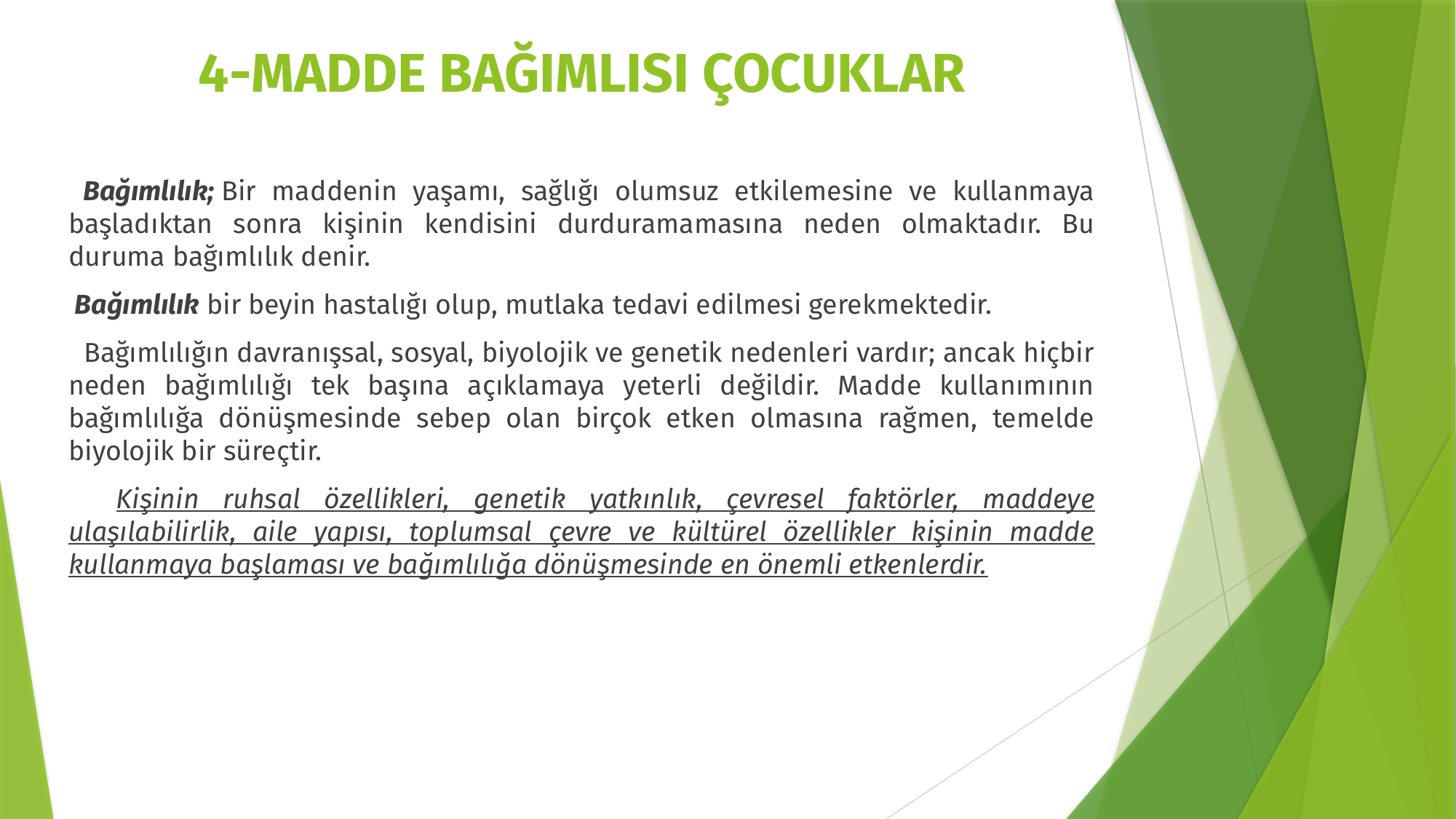

# 4-MADDE BAĞIMLISI ÇOCUKLAR
 Bağımlılık; Bir maddenin yaşamı, sağlığı olumsuz etkilemesine ve kullanmaya başladıktan sonra kişinin kendisini durduramamasına neden olmaktadır. Bu duruma bağımlılık denir.
 Bağımlılık bir beyin hastalığı olup, mutlaka tedavi edilmesi gerekmektedir.
  Bağımlılığın davranışsal, sosyal, biyolojik ve genetik nedenleri vardır; ancak hiçbir neden bağımlılığı tek başına açıklamaya yeterli değildir. Madde kullanımının bağımlılığa dönüşmesinde sebep olan birçok etken olmasına rağmen, temelde biyolojik bir süreçtir.
  Kişinin ruhsal özellikleri, genetik yatkınlık, çevresel faktörler, maddeye ulaşılabilirlik, aile yapısı, toplumsal çevre ve kültürel özellikler kişinin madde kullanmaya başlaması ve bağımlılığa dönüşmesinde en önemli etkenlerdir.